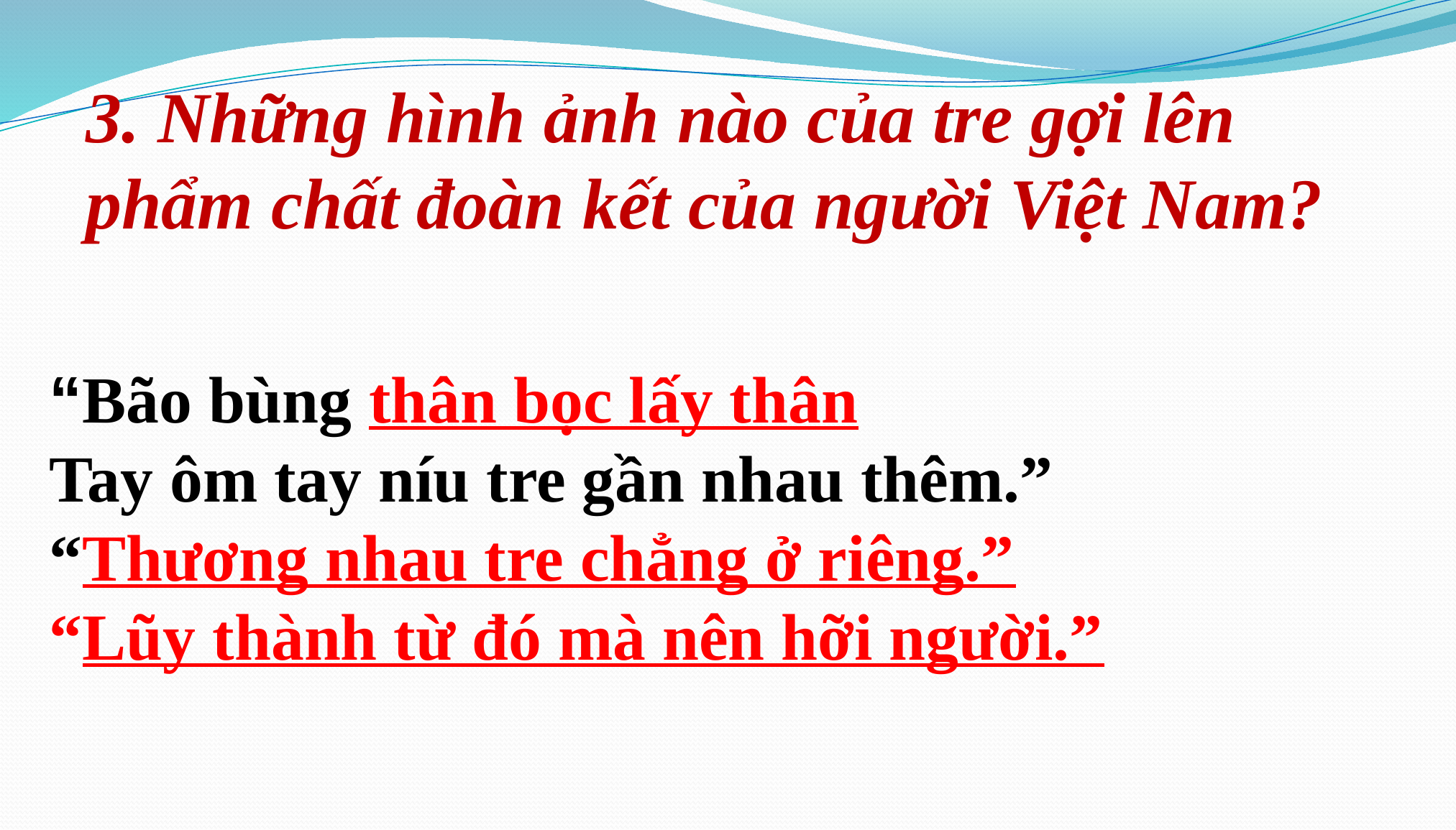

3. Những hình ảnh nào của tre gợi lên phẩm chất đoàn kết của người Việt Nam?
“Bão bùng thân bọc lấy thân
Tay ôm tay níu tre gần nhau thêm.”
“Thương nhau tre chẳng ở riêng.”
“Lũy thành từ đó mà nên hỡi người.”